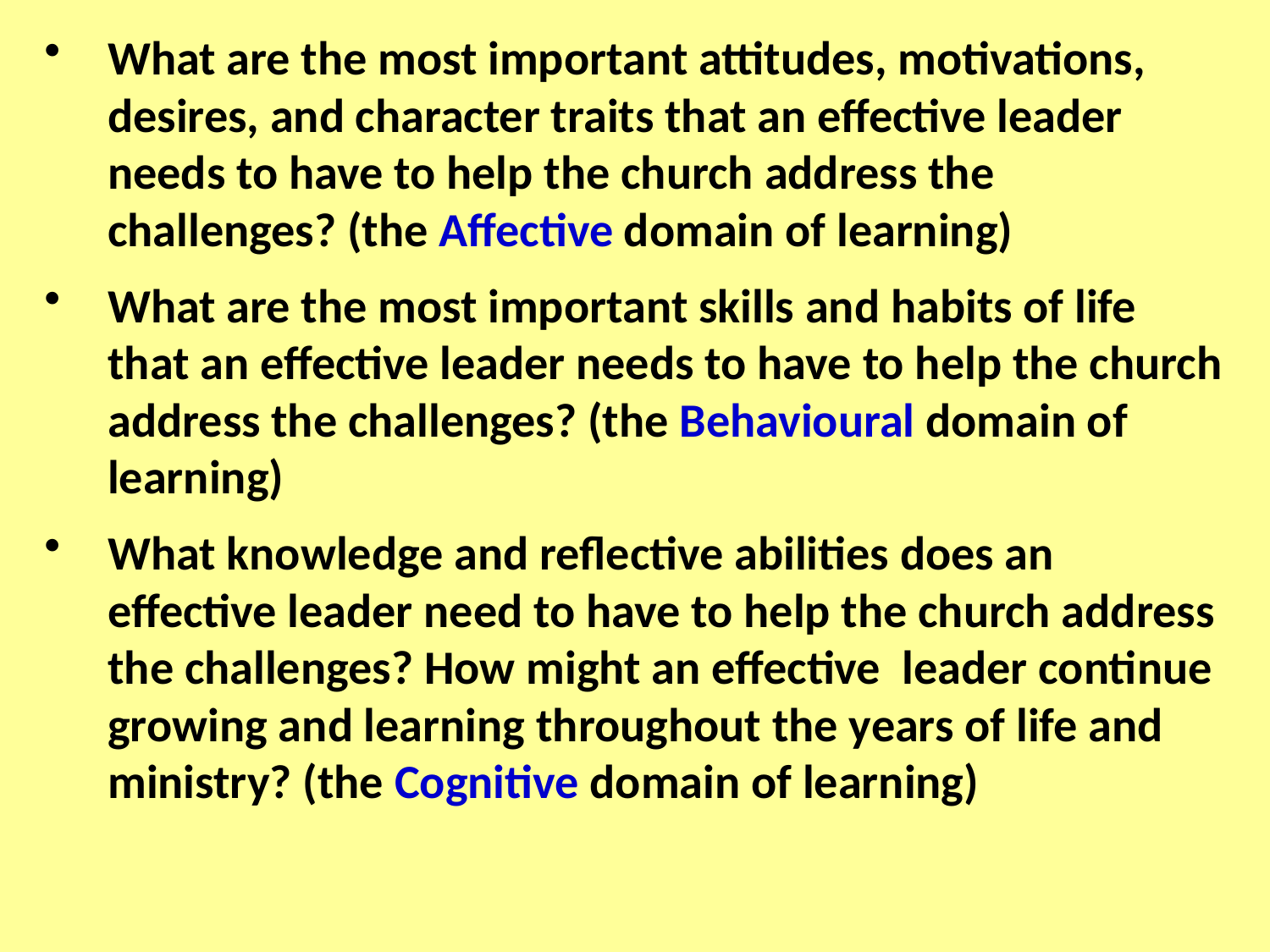

What are the most important attitudes, motivations, desires, and character traits that an effective leader needs to have to help the church address the challenges? (the Affective domain of learning)
What are the most important skills and habits of life that an effective leader needs to have to help the church address the challenges? (the Behavioural domain of learning)
What knowledge and reflective abilities does an effective leader need to have to help the church address the challenges? How might an effective  leader continue growing and learning throughout the years of life and ministry? (the Cognitive domain of learning)